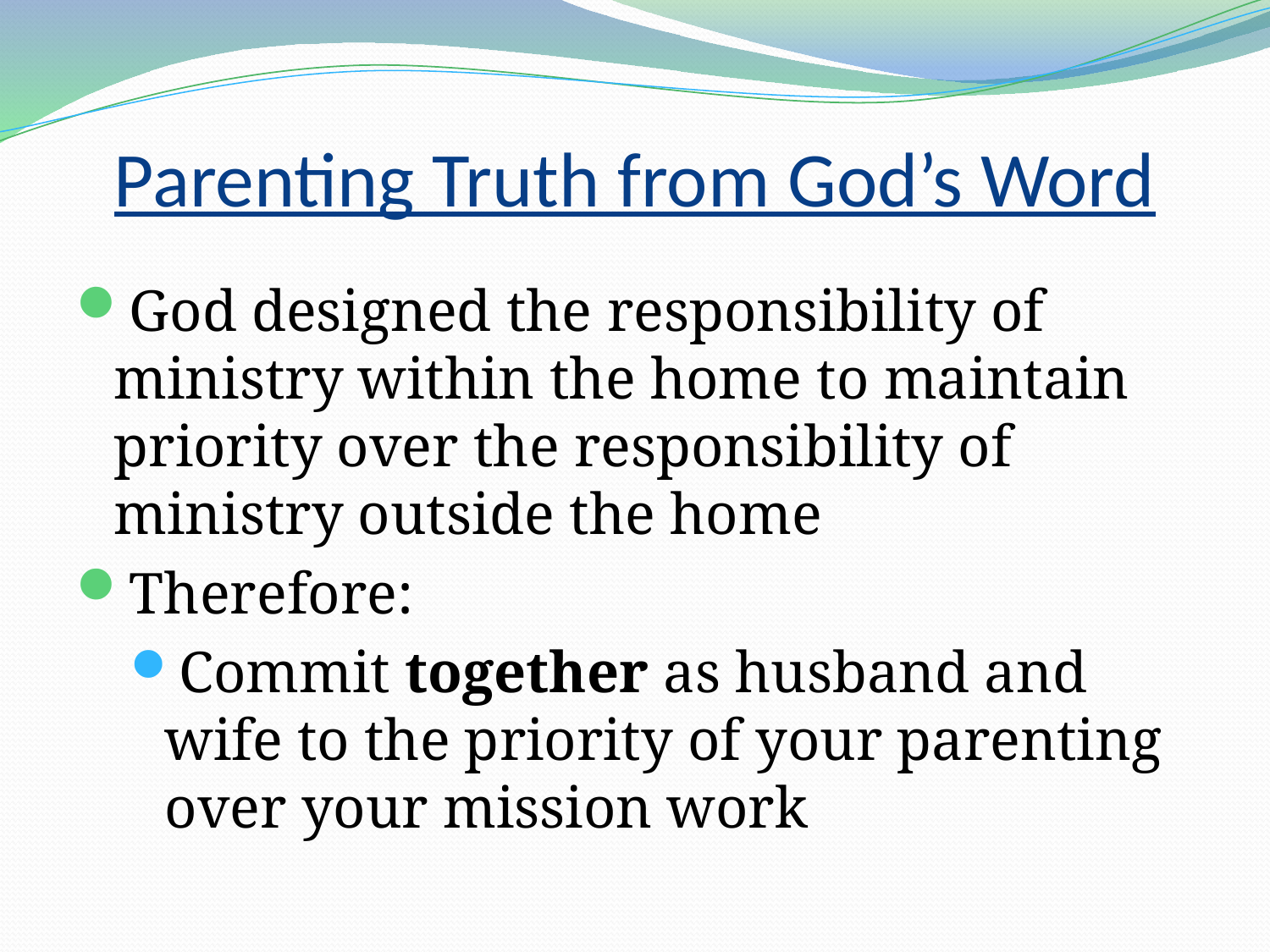

# Parenting Truth from God’s Word
God designed the responsibility of ministry within the home to maintain priority over the responsibility of ministry outside the home
Therefore:
Commit together as husband and wife to the priority of your parenting over your mission work